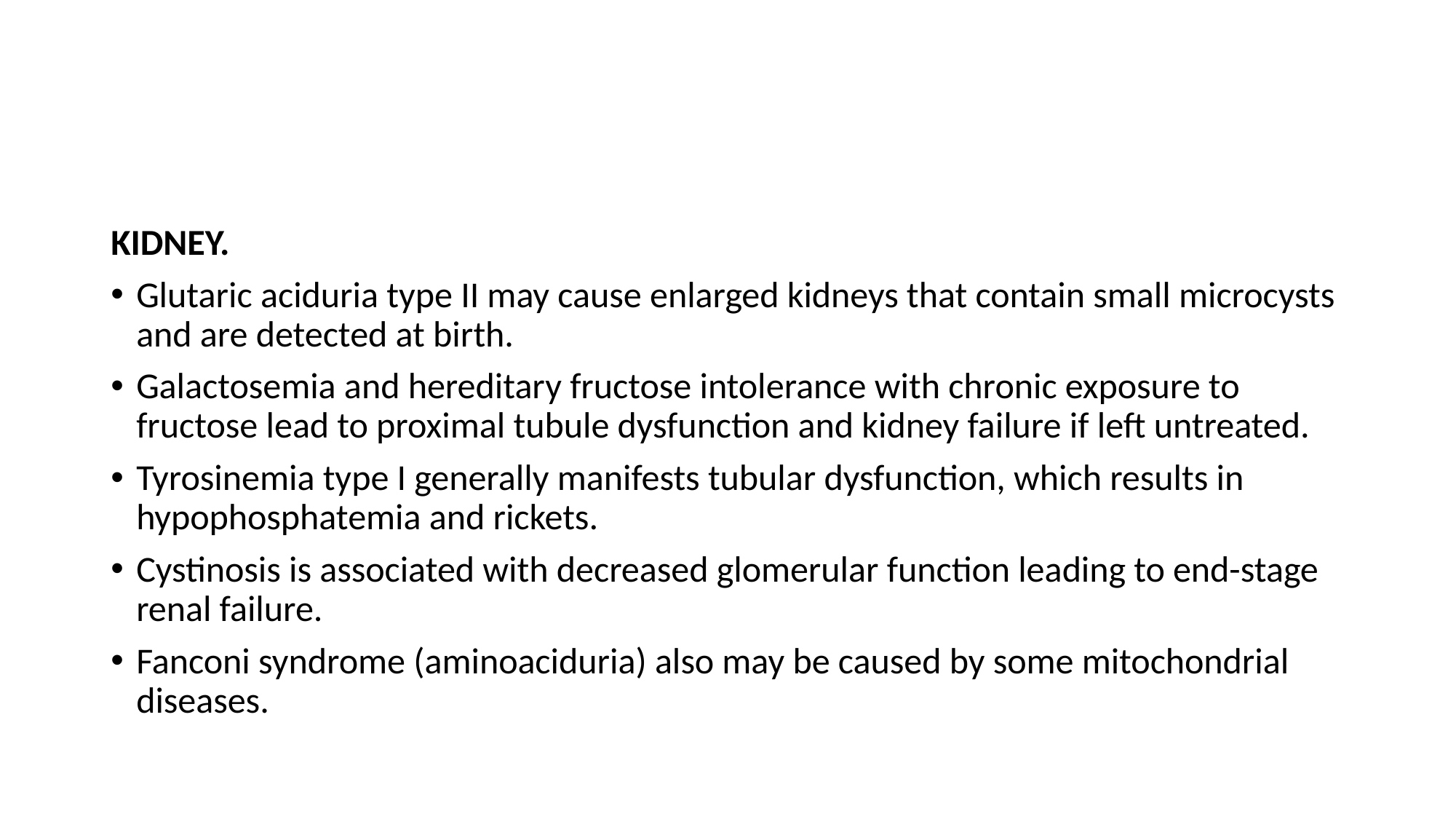

#
KIDNEY.
Glutaric aciduria type II may cause enlarged kidneys that contain small microcysts and are detected at birth.
Galactosemia and hereditary fructose intolerance with chronic exposure to fructose lead to proximal tubule dysfunction and kidney failure if left untreated.
Tyrosinemia type I generally manifests tubular dysfunction, which results in hypophosphatemia and rickets.
Cystinosis is associated with decreased glomerular function leading to end-stage renal failure.
Fanconi syndrome (aminoaciduria) also may be caused by some mitochondrial diseases.